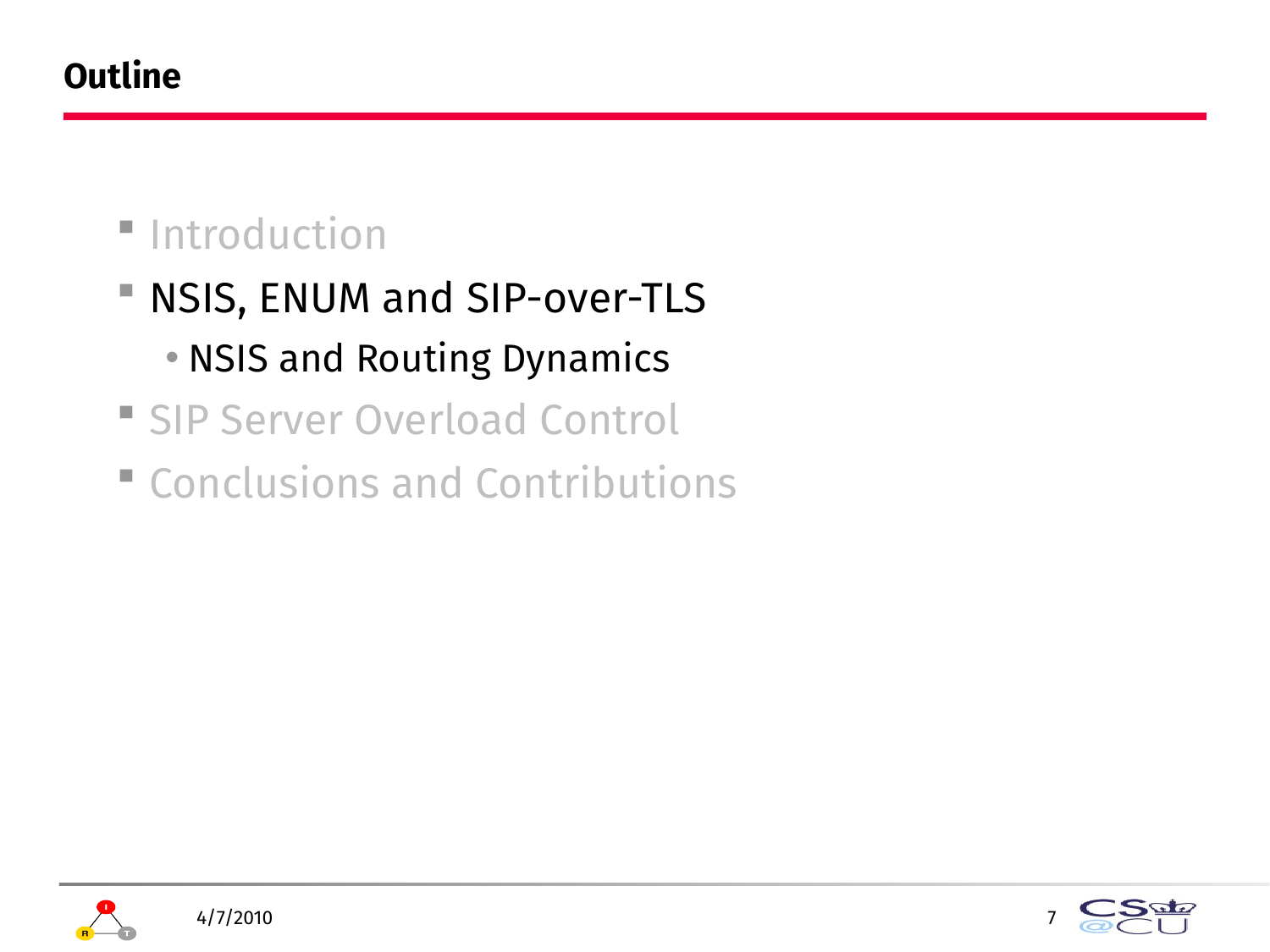

# Outline

Introduction
NSIS, ENUM and SIP-over-TLS
NSIS and Routing Dynamics
SIP Server Overload Control
Conclusions and Contributions

4/7/2010
7